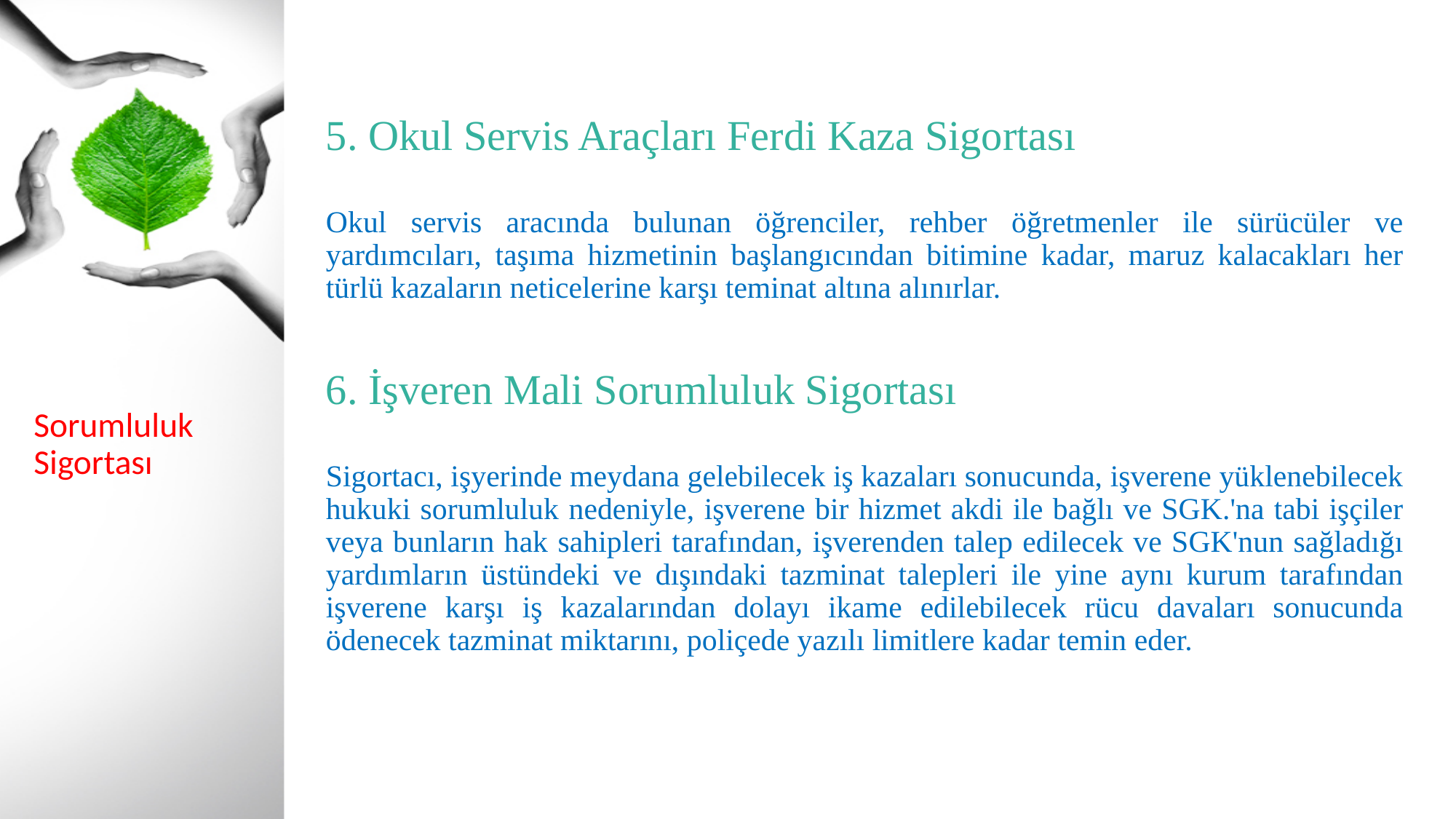

5. Okul Servis Araçları Ferdi Kaza Sigortası

Okul servis aracında bulunan öğrenciler, rehber öğretmenler ile sürücüler ve yardımcıları, taşıma hizmetinin başlangıcından bitimine kadar, maruz kalacakları her türlü kazaların neticelerine karşı teminat altına alınırlar.

6. İşveren Mali Sorumluluk Sigortası

Sigortacı, işyerinde meydana gelebilecek iş kazaları sonucunda, işverene yüklenebilecek hukuki sorumluluk nedeniyle, işverene bir hizmet akdi ile bağlı ve SGK.'na tabi işçiler veya bunların hak sahipleri tarafından, işverenden talep edilecek ve SGK'nun sağladığı yardımların üstündeki ve dışındaki tazminat talepleri ile yine aynı kurum tarafından işverene karşı iş kazalarından dolayı ikame edilebilecek rücu davaları sonucunda ödenecek tazminat miktarını, poliçede yazılı limitlere kadar temin eder.

# Sorumluluk Sigortası